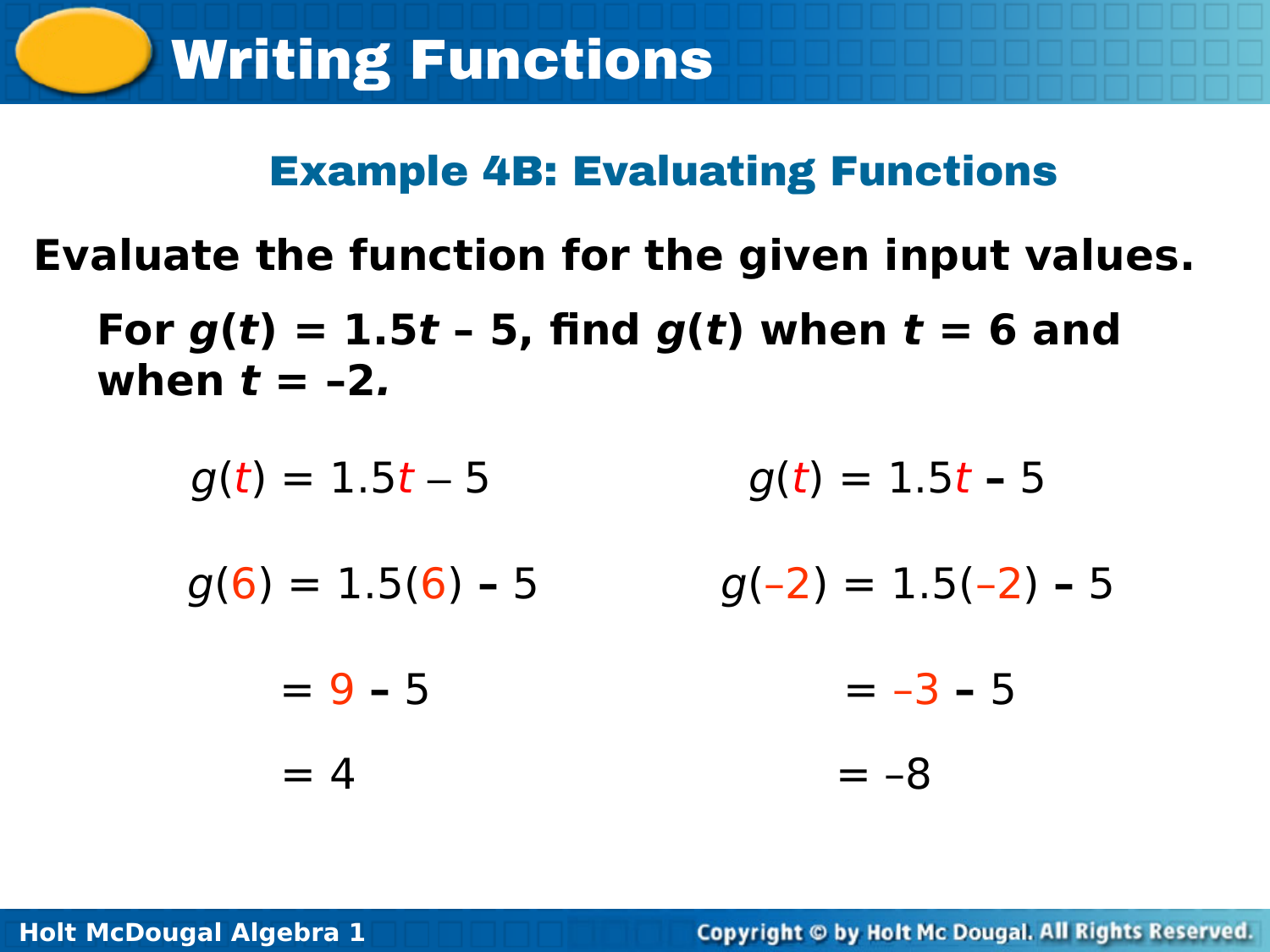

Example 4B: Evaluating Functions
Evaluate the function for the given input values.
For g(t) = 1.5t – 5, find g(t) when t = 6 and when t = –2.
g(t) = 1.5t – 5
g(t) = 1.5t – 5
g(6) = 1.5(6) – 5
g(–2) = 1.5(–2) – 5
= –3 – 5
= 9 – 5
= 4
= –8